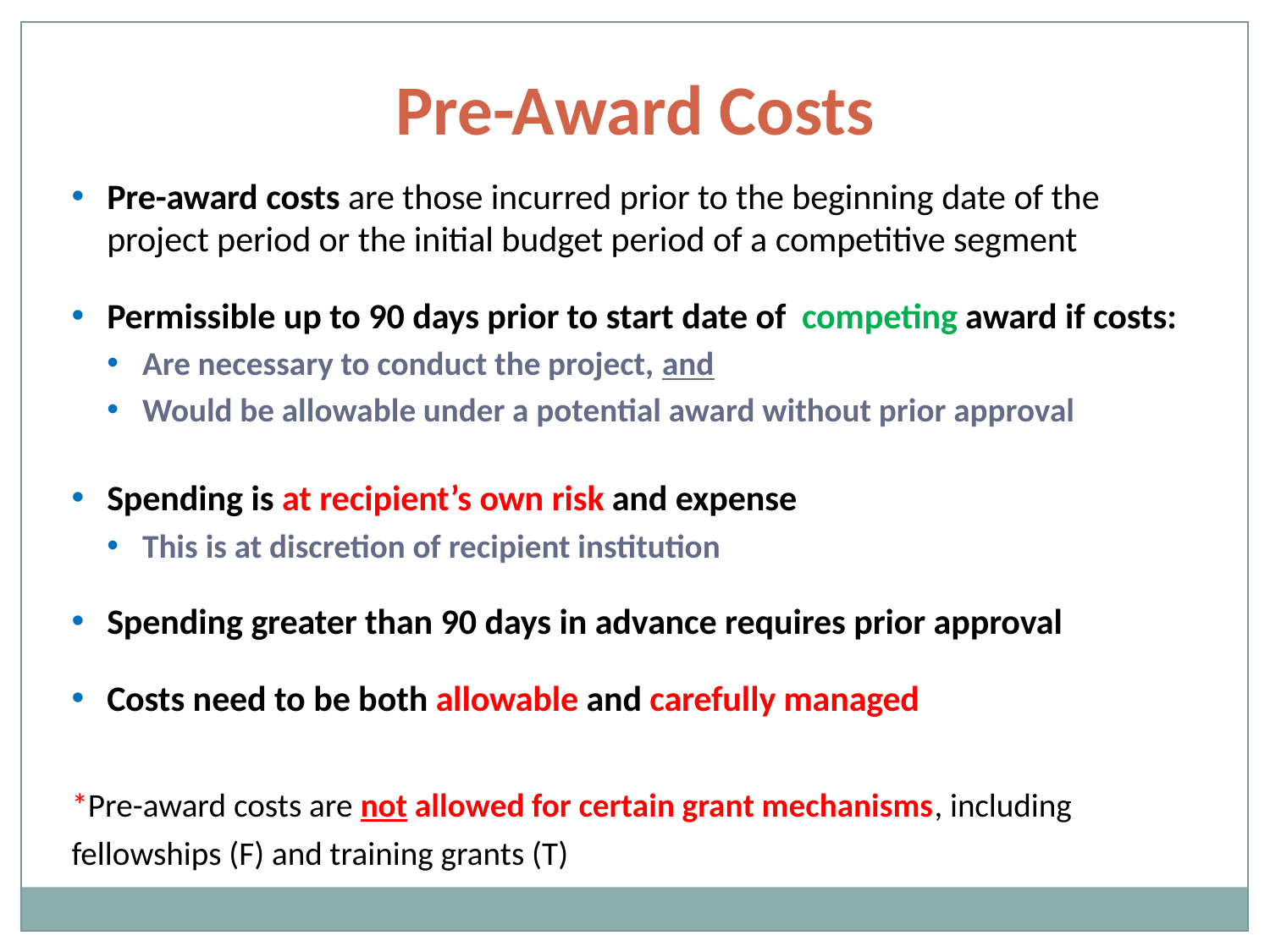

Pre-Award Costs
Pre-award costs are those incurred prior to the beginning date of the project period or the initial budget period of a competitive segment

Permissible up to 90 days prior to start date of  competing award if costs:
Are necessary to conduct the project, and
Would be allowable under a potential award without prior approval

Spending is at recipient’s own risk and expense
This is at discretion of recipient institution

Spending greater than 90 days in advance requires prior approval

Costs need to be both allowable and carefully managed

*Pre-award costs are not allowed for certain grant mechanisms, including fellowships (F) and training grants (T)